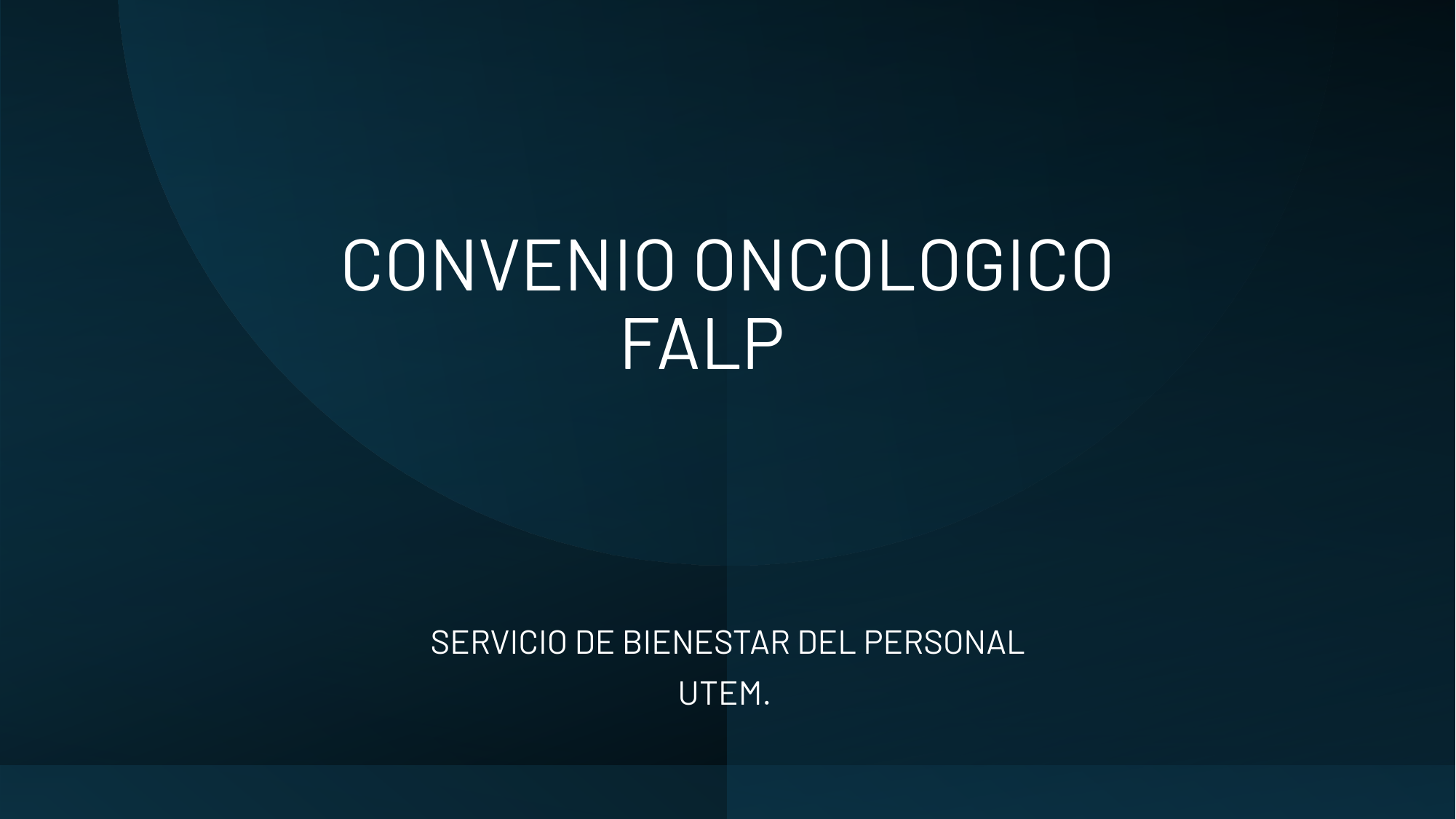

# CONVENIO ONCOLOGICO FALP
SERVICIO DE BIENESTAR DEL PERSONAL
UTEM.